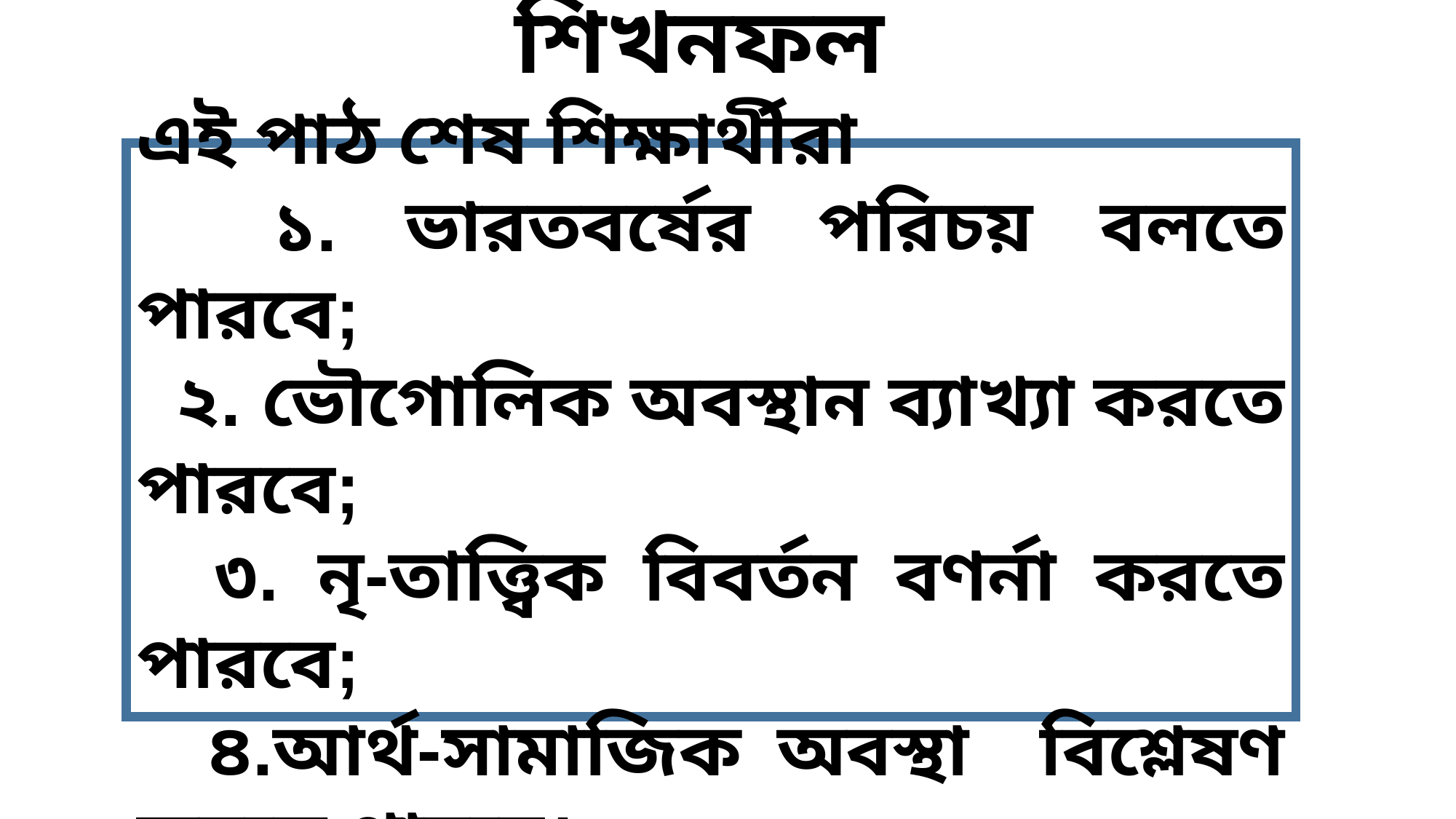

শিখনফল
এই পাঠ শেষ শিক্ষার্থীরা
  ১. ভারতবর্ষের পরিচয় বলতে পারবে;
  ২. ভৌগোলিক অবস্থান ব্যাখ্যা করতে পারবে;
  ৩. নৃ-তাত্ত্বিক বিবর্তন বণর্না করতে পারবে;
  ৪.আর্থ-সামাজিক অবস্থা  বিশ্লেষণ করতে পারবে।